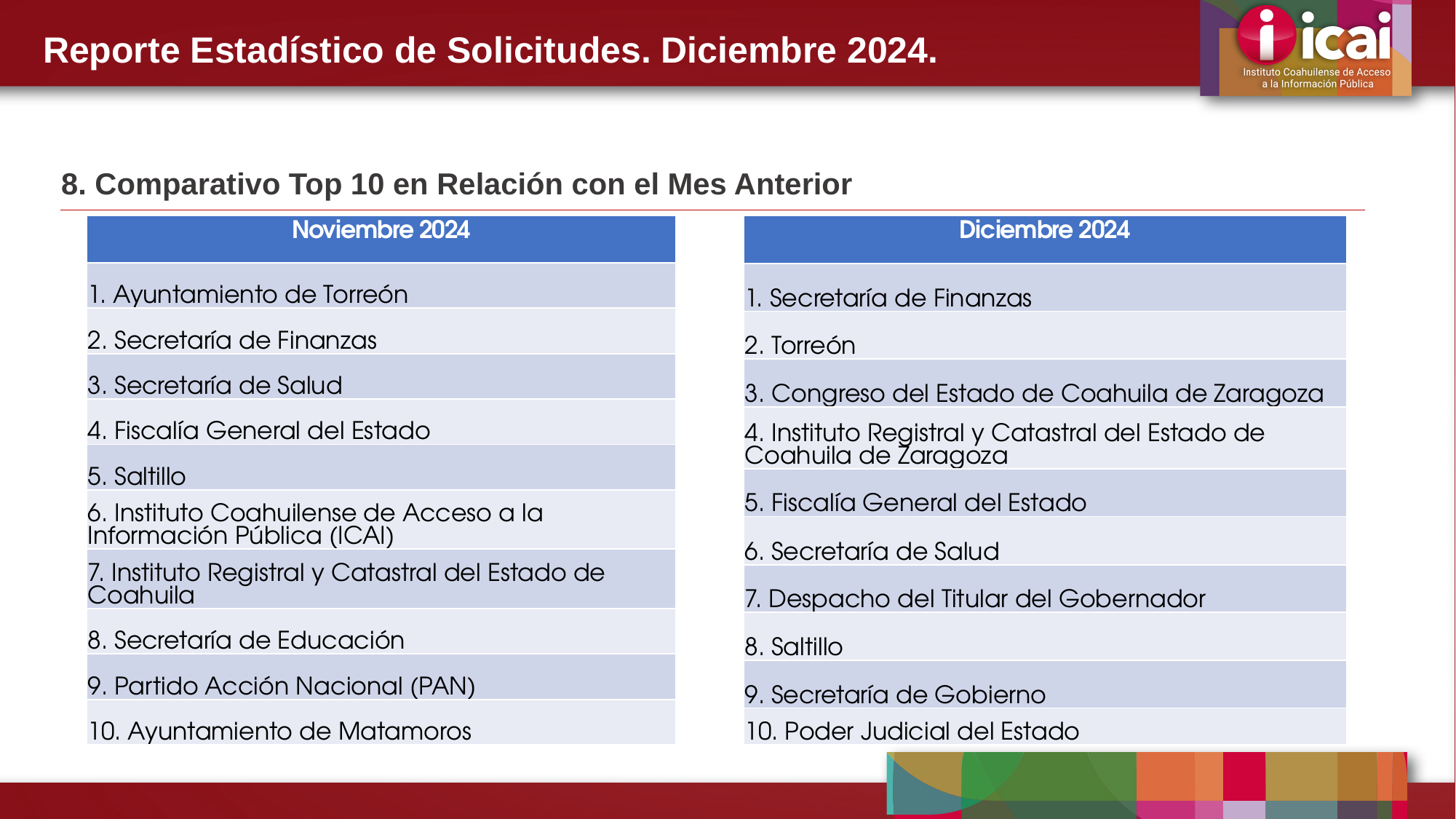

Reporte Estadístico de Solicitudes. Diciembre 2024.
8. Comparativo Top 10 en Relación con el Mes Anterior
| Noviembre 2024 |
| --- |
| 1. Ayuntamiento de Torreón |
| 2. Secretaría de Finanzas |
| 3. Secretaría de Salud |
| 4. Fiscalía General del Estado |
| 5. Saltillo |
| 6. Instituto Coahuilense de Acceso a la Información Pública (ICAI) |
| 7. Instituto Registral y Catastral del Estado de Coahuila |
| 8. Secretaría de Educación |
| 9. Partido Acción Nacional (PAN) |
| 10. Ayuntamiento de Matamoros |
| Diciembre 2024 |
| --- |
| 1. Secretaría de Finanzas |
| 2. Torreón |
| 3. Congreso del Estado de Coahuila de Zaragoza |
| 4. Instituto Registral y Catastral del Estado de Coahuila de Zaragoza |
| 5. Fiscalía General del Estado |
| 6. Secretaría de Salud |
| 7. Despacho del Titular del Gobernador |
| 8. Saltillo |
| 9. Secretaría de Gobierno |
| 10. Poder Judicial del Estado |